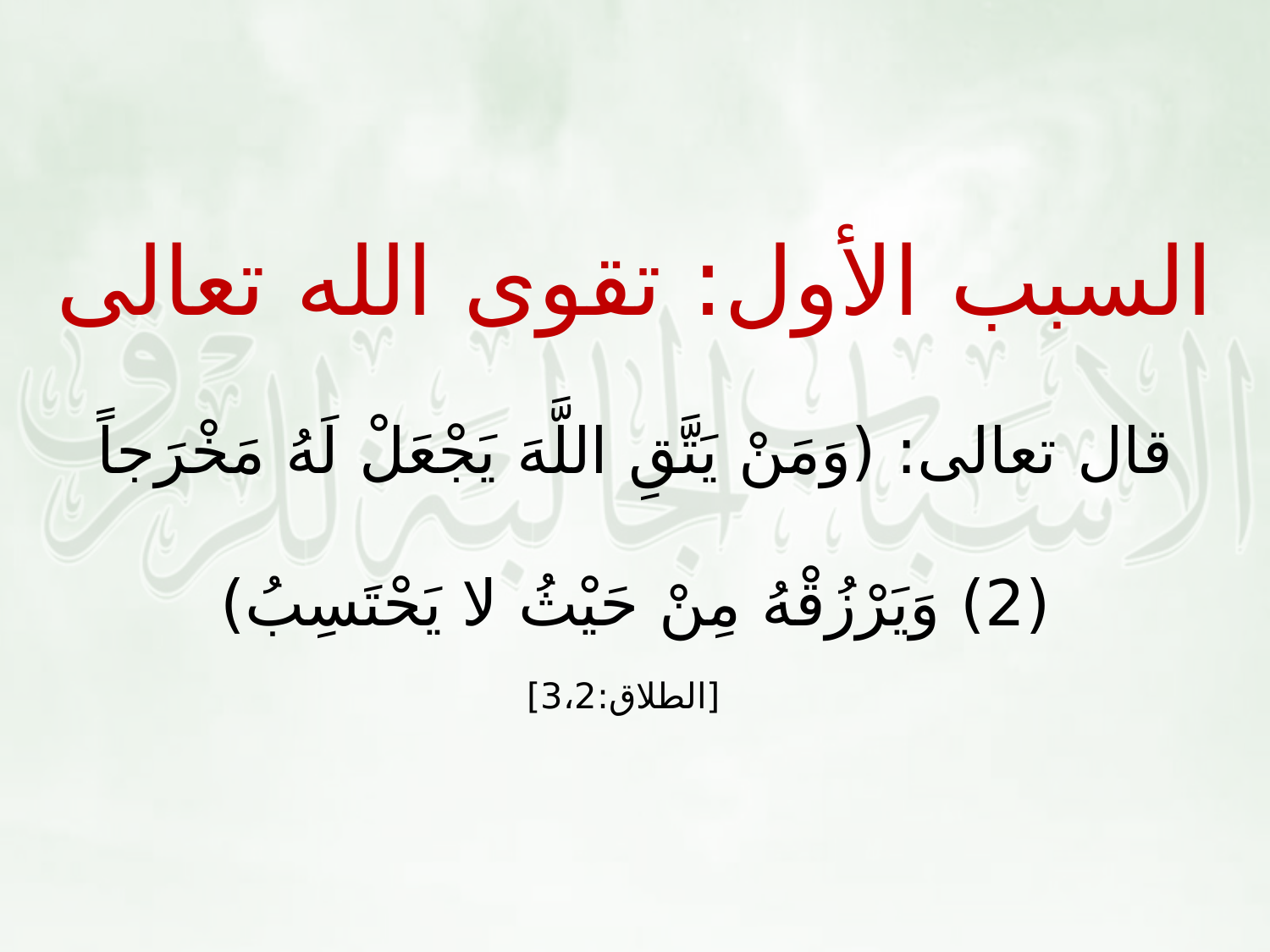

السبب الأول: تقوى الله تعالى
قال تعالى: (وَمَنْ يَتَّقِ اللَّهَ يَجْعَلْ لَهُ مَخْرَجاً (2) وَيَرْزُقْهُ مِنْ حَيْثُ لا يَحْتَسِبُ)
 [الطلاق:3،2]